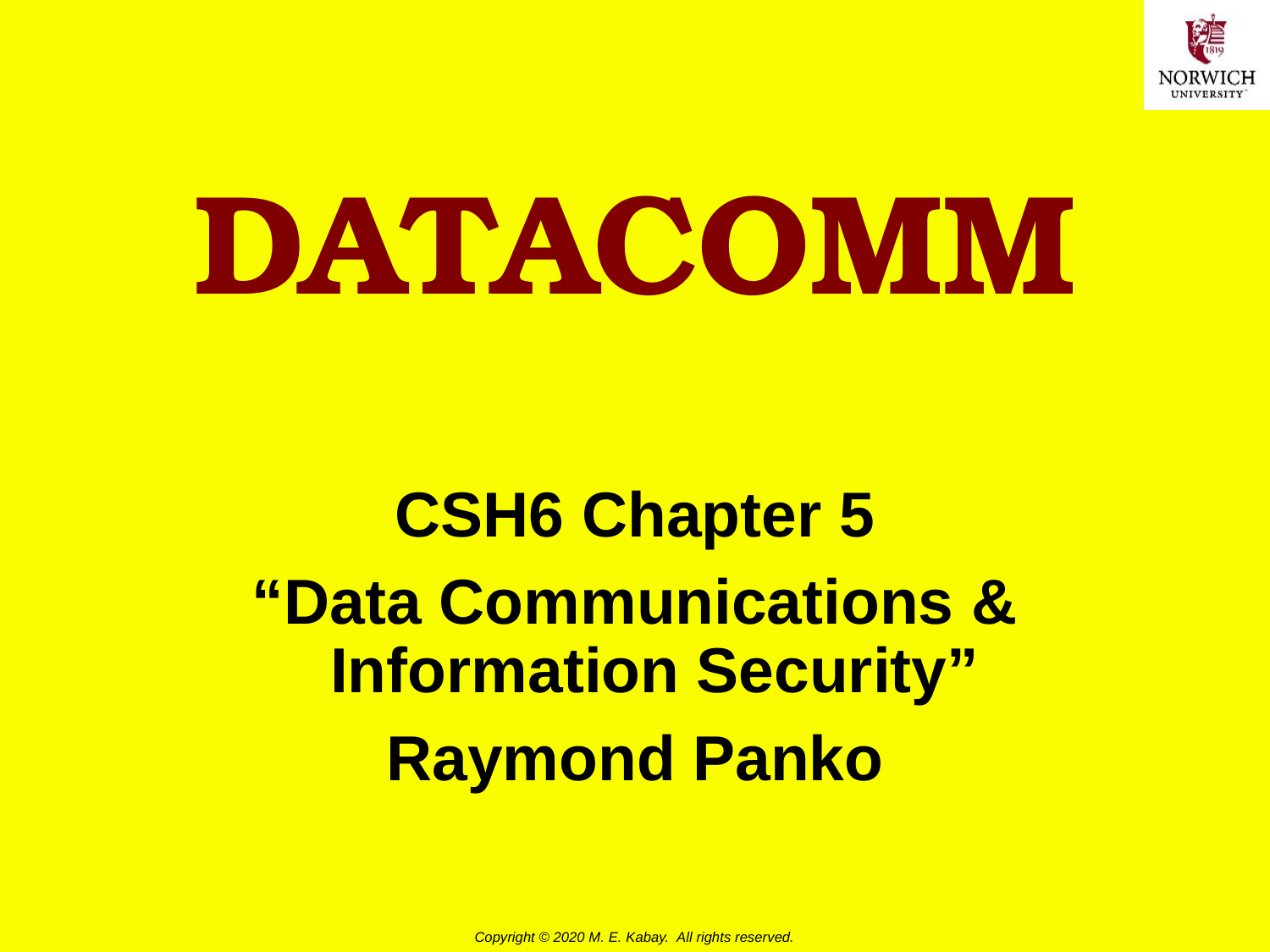

# DATACOMM
CSH6 Chapter 5
“Data Communications & Information Security”
Raymond Panko